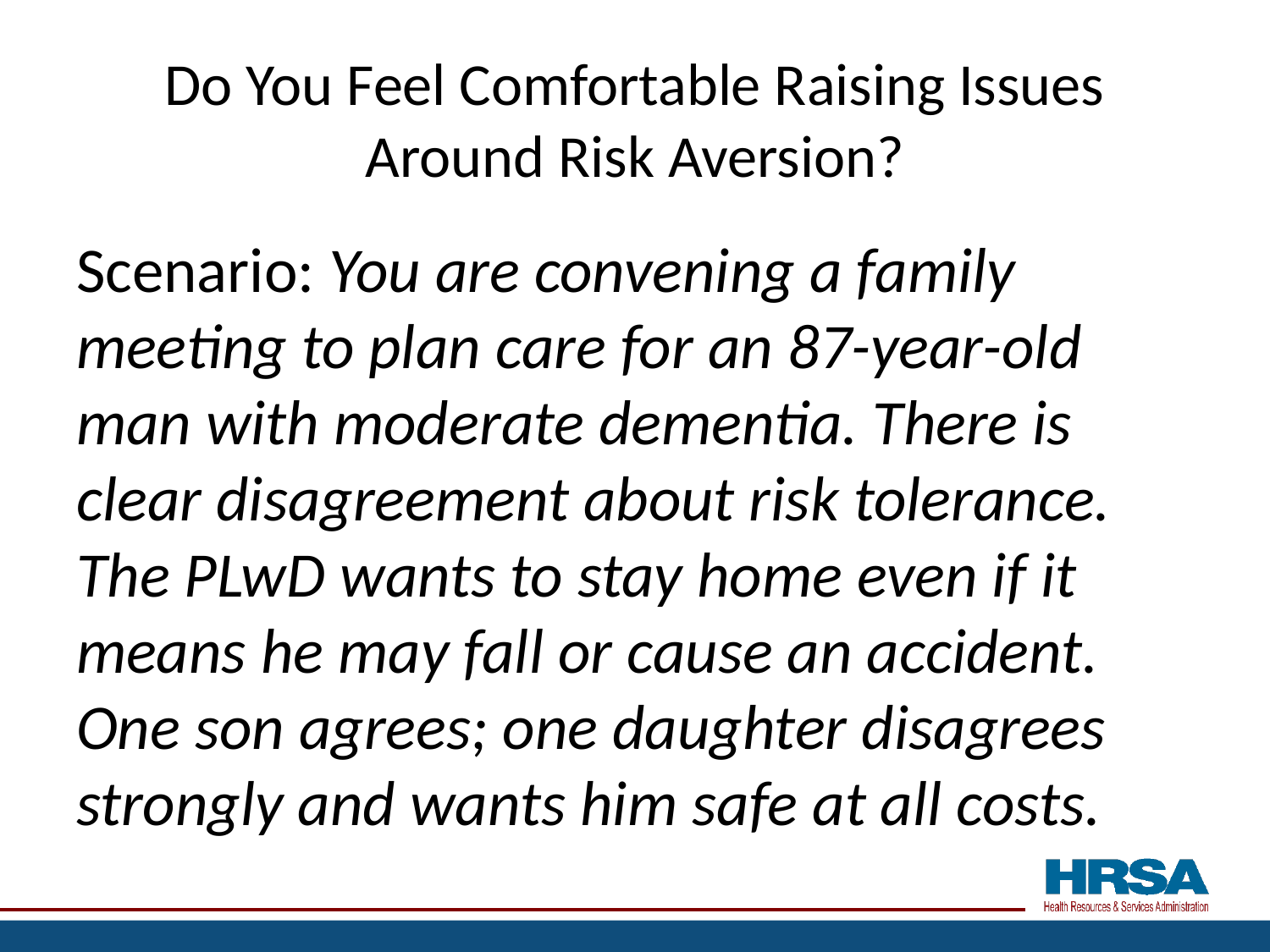

# Do You Feel Comfortable Raising Issues Around Risk Aversion?
Scenario: You are convening a family meeting to plan care for an 87-year-old man with moderate dementia. There is clear disagreement about risk tolerance. The PLwD wants to stay home even if it means he may fall or cause an accident. One son agrees; one daughter disagrees strongly and wants him safe at all costs.